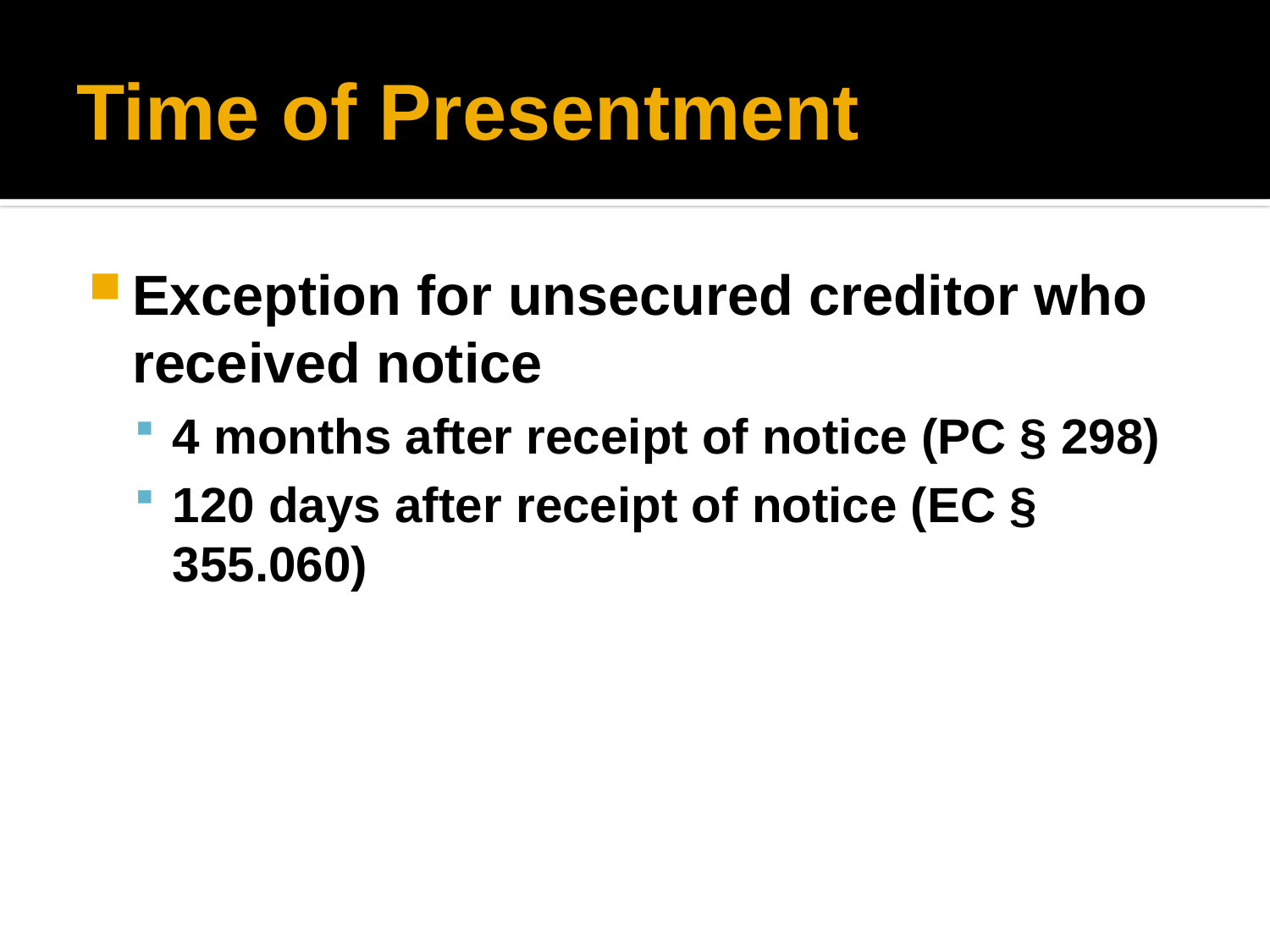

# Time of Presentment
Exception for unsecured creditor who received notice
4 months after receipt of notice (PC § 298)
120 days after receipt of notice (EC § 355.060)